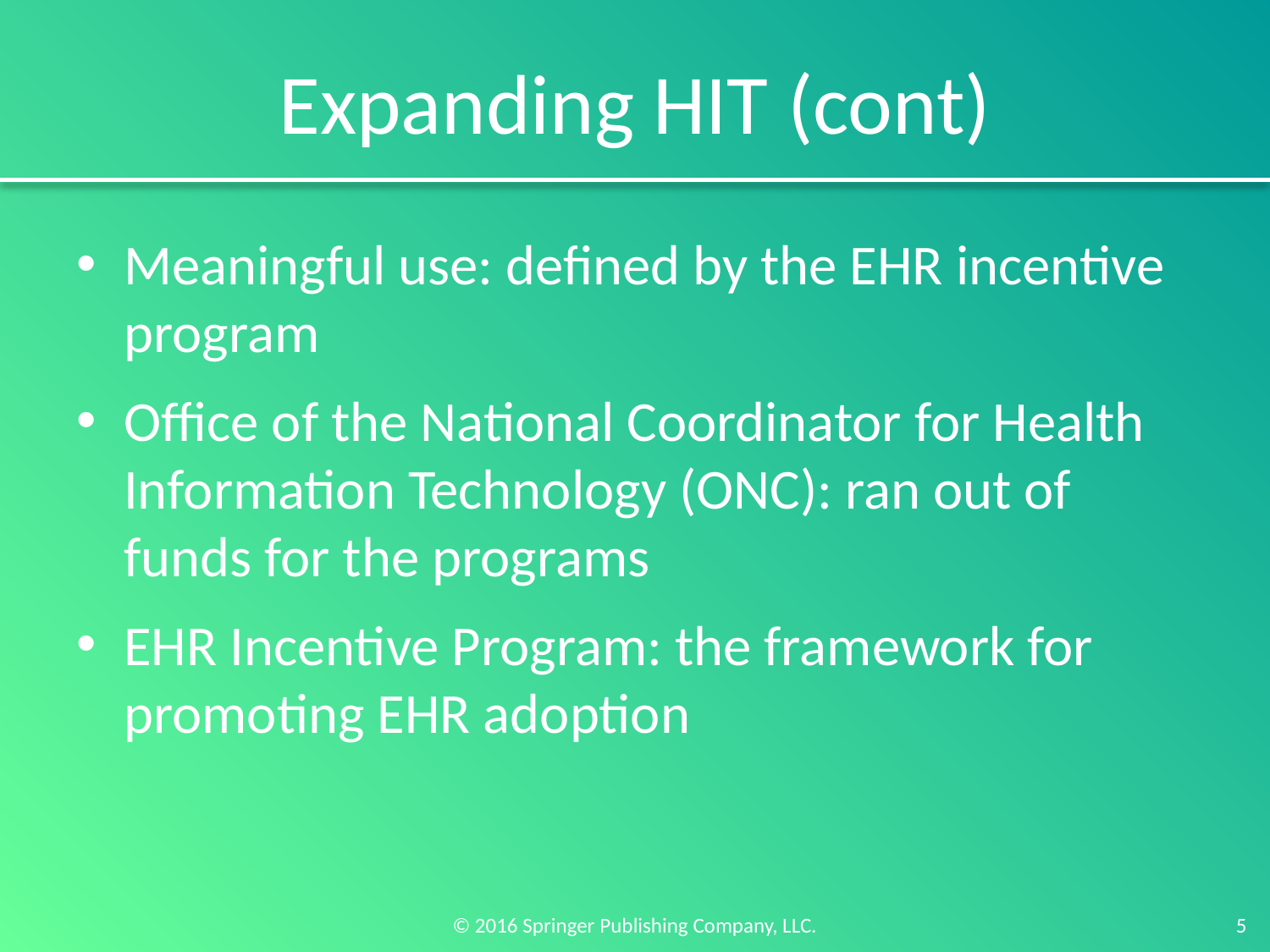

# Expanding HIT (cont)
Meaningful use: defined by the EHR incentive program
Office of the National Coordinator for Health Information Technology (ONC): ran out of funds for the programs
EHR Incentive Program: the framework for promoting EHR adoption
5